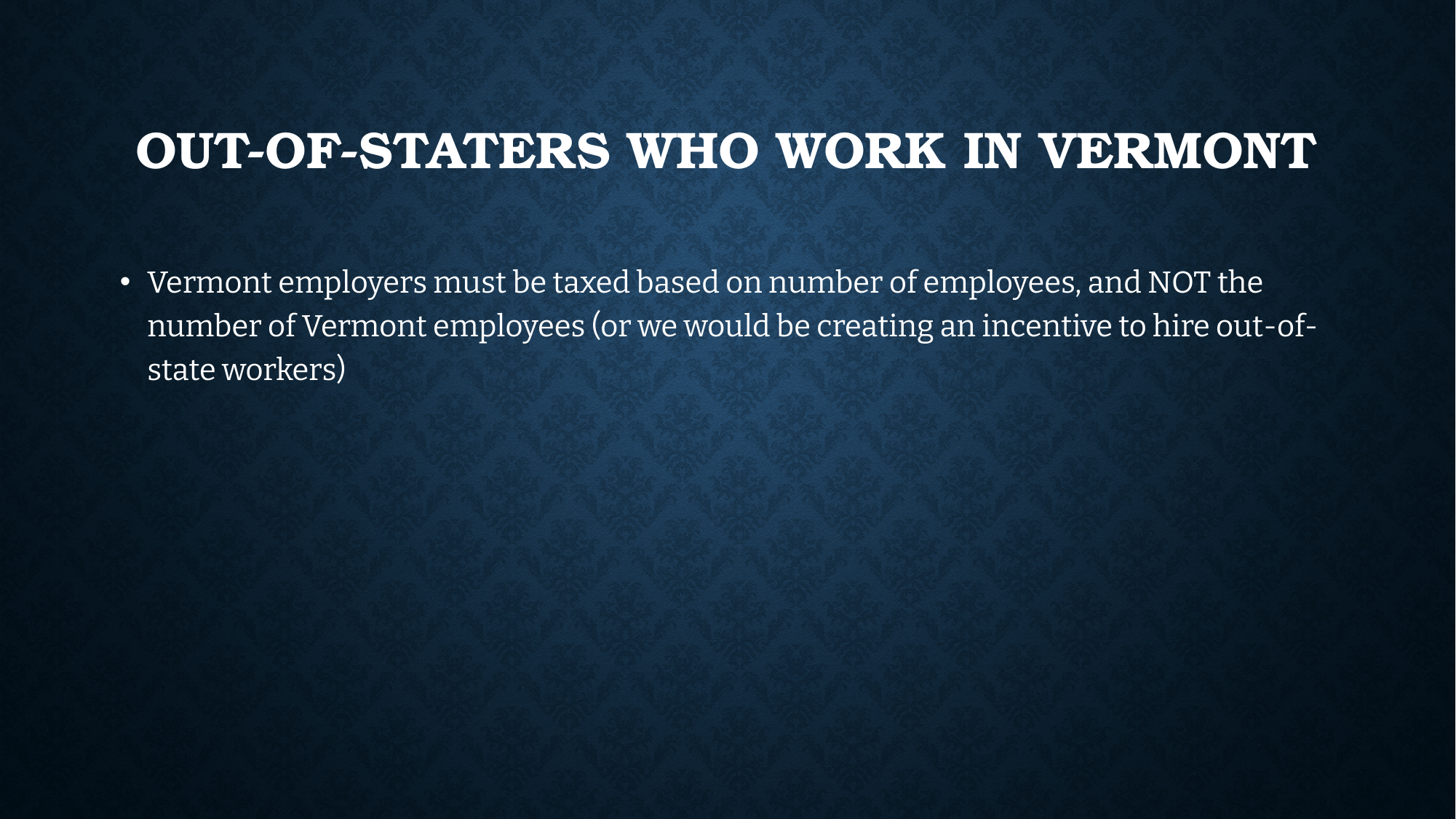

# Out-of-staters who work in vermont
Vermont employers must be taxed based on number of employees, and NOT the number of Vermont employees (or we would be creating an incentive to hire out-of-state workers)